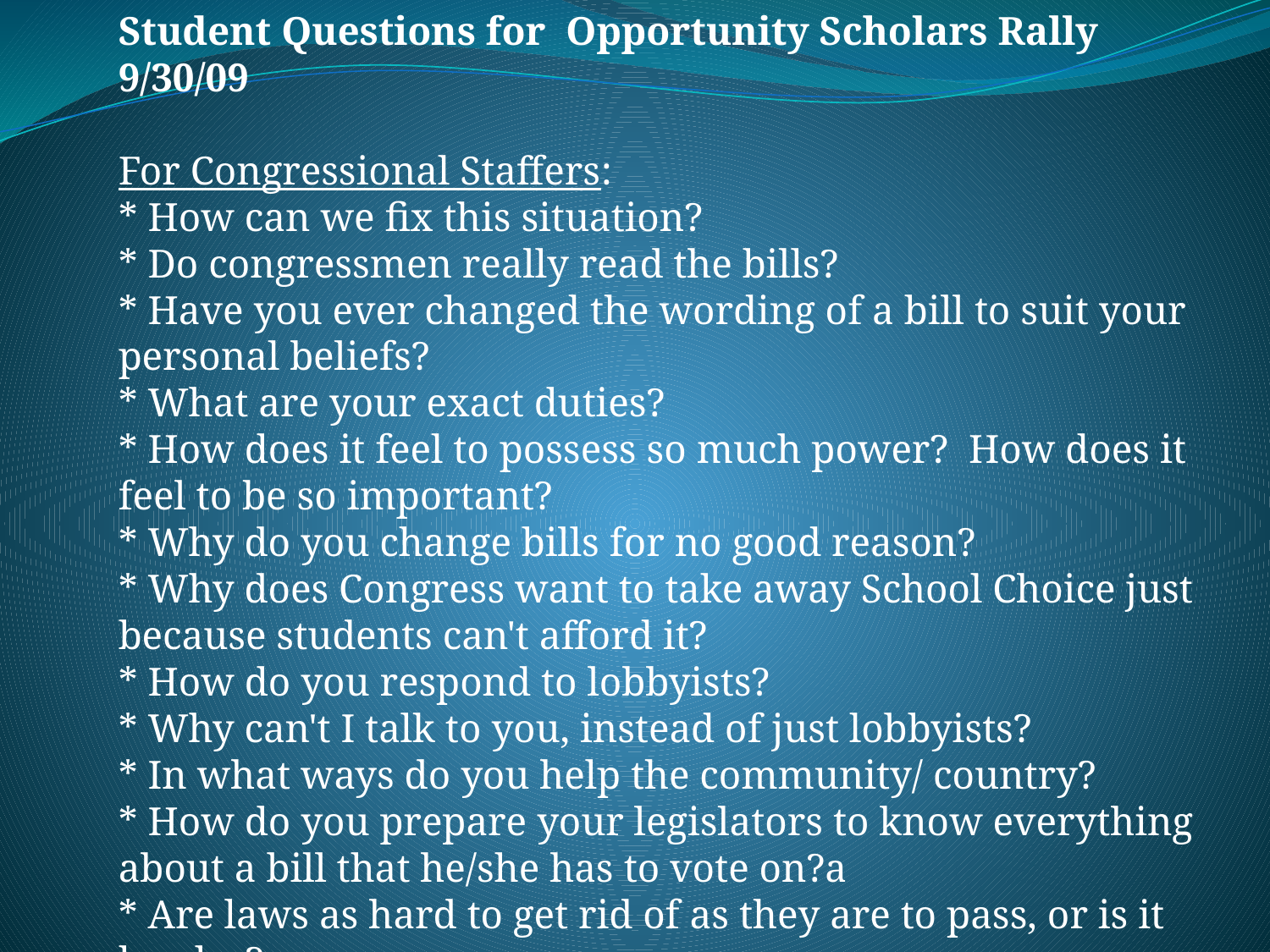

Student Questions for  Opportunity Scholars Rally 9/30/09

For Congressional Staffers:
* How can we fix this situation?
* Do congressmen really read the bills?
* Have you ever changed the wording of a bill to suit your personal beliefs?
* What are your exact duties?
* How does it feel to possess so much power?  How does it feel to be so important?
* Why do you change bills for no good reason?
* Why does Congress want to take away School Choice just because students can't afford it?
* How do you respond to lobbyists?
* Why can't I talk to you, instead of just lobbyists?
* In what ways do you help the community/ country?
* How do you prepare your legislators to know everything about a bill that he/she has to vote on?a
* Are laws as hard to get rid of as they are to pass, or is it harder?
* Do congressmen really care about public opinion?